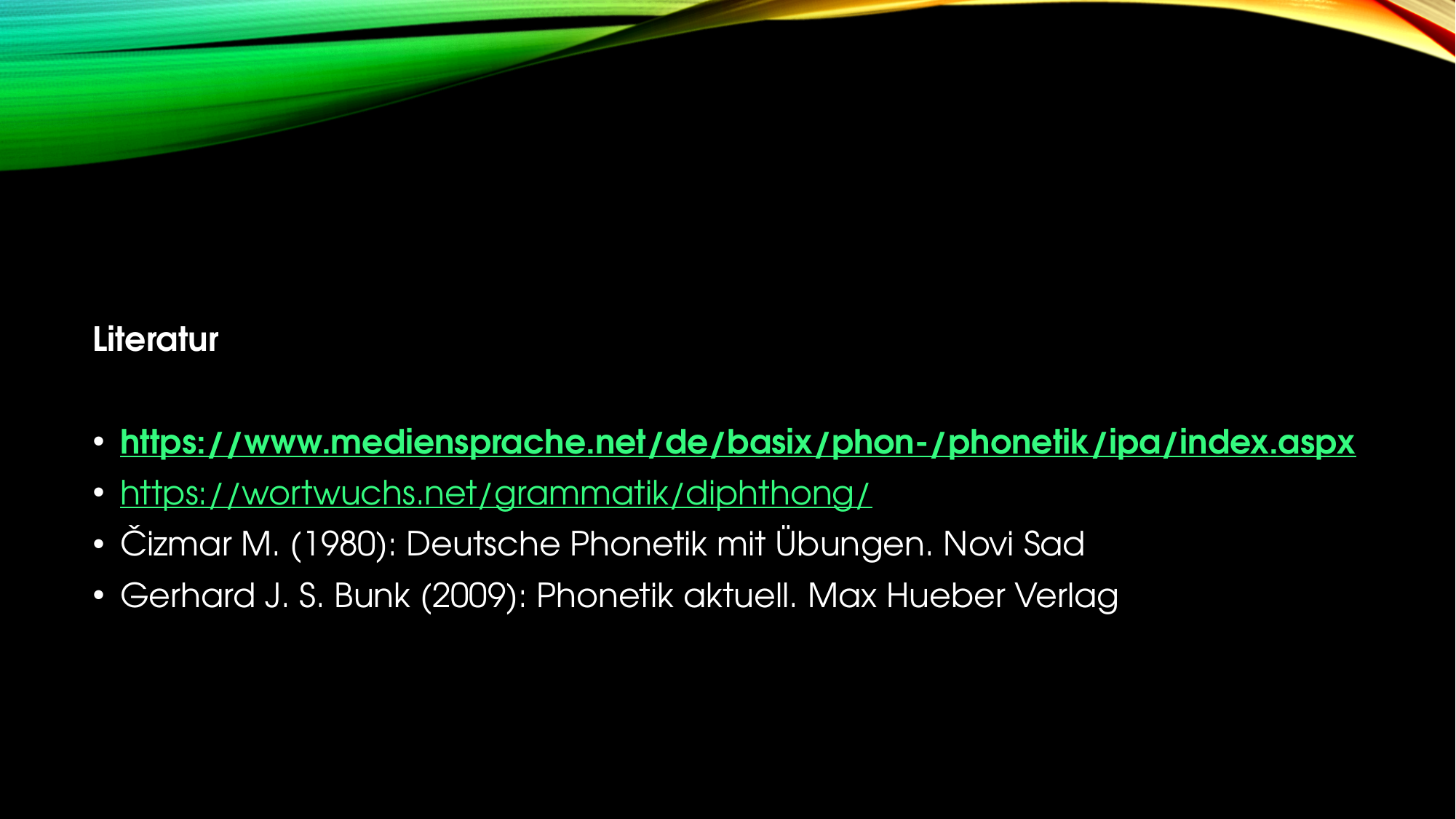

Literatur

https://www.mediensprache.net/de/basix/phon-/phonetik/ipa/index.aspx
https://wortwuchs.net/grammatik/diphthong/
Čizmar M. (1980): Deutsche Phonetik mit Übungen. Novi Sad
Gerhard J. S. Bunk (2009): Phonetik aktuell. Max Hueber Verlag